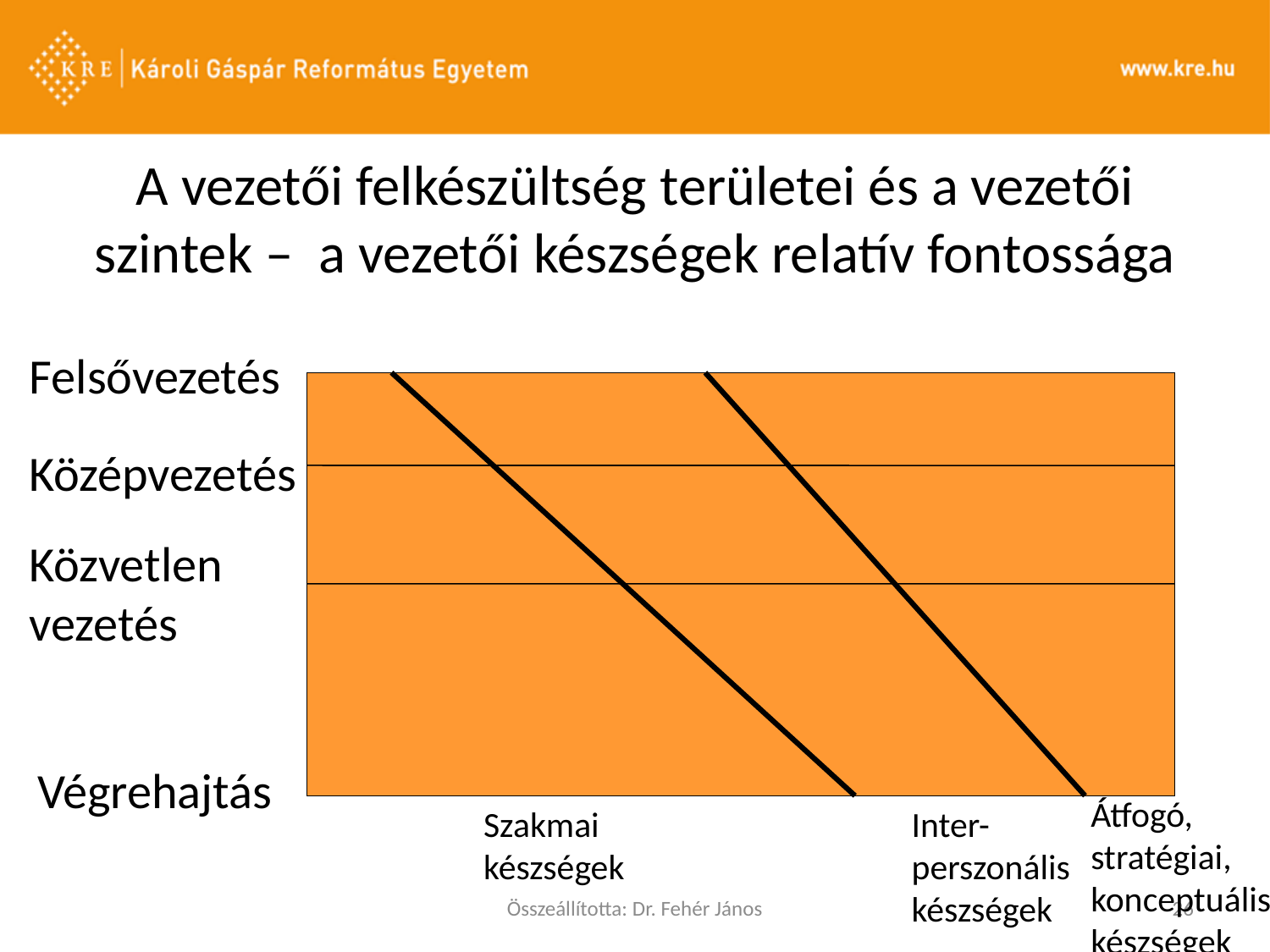

# A vezetői felkészültség területei és a vezetői szintek –  a vezetői készségek relatív fontossága
Felsővezetés

Középvezetés

Közvetlen
vezetés

Végrehajtás
Átfogó,
stratégiai,
konceptuális
készségek
Szakmai
készségek
Inter-
perszonális
készségek

Összeállította: Dr. Fehér János
26